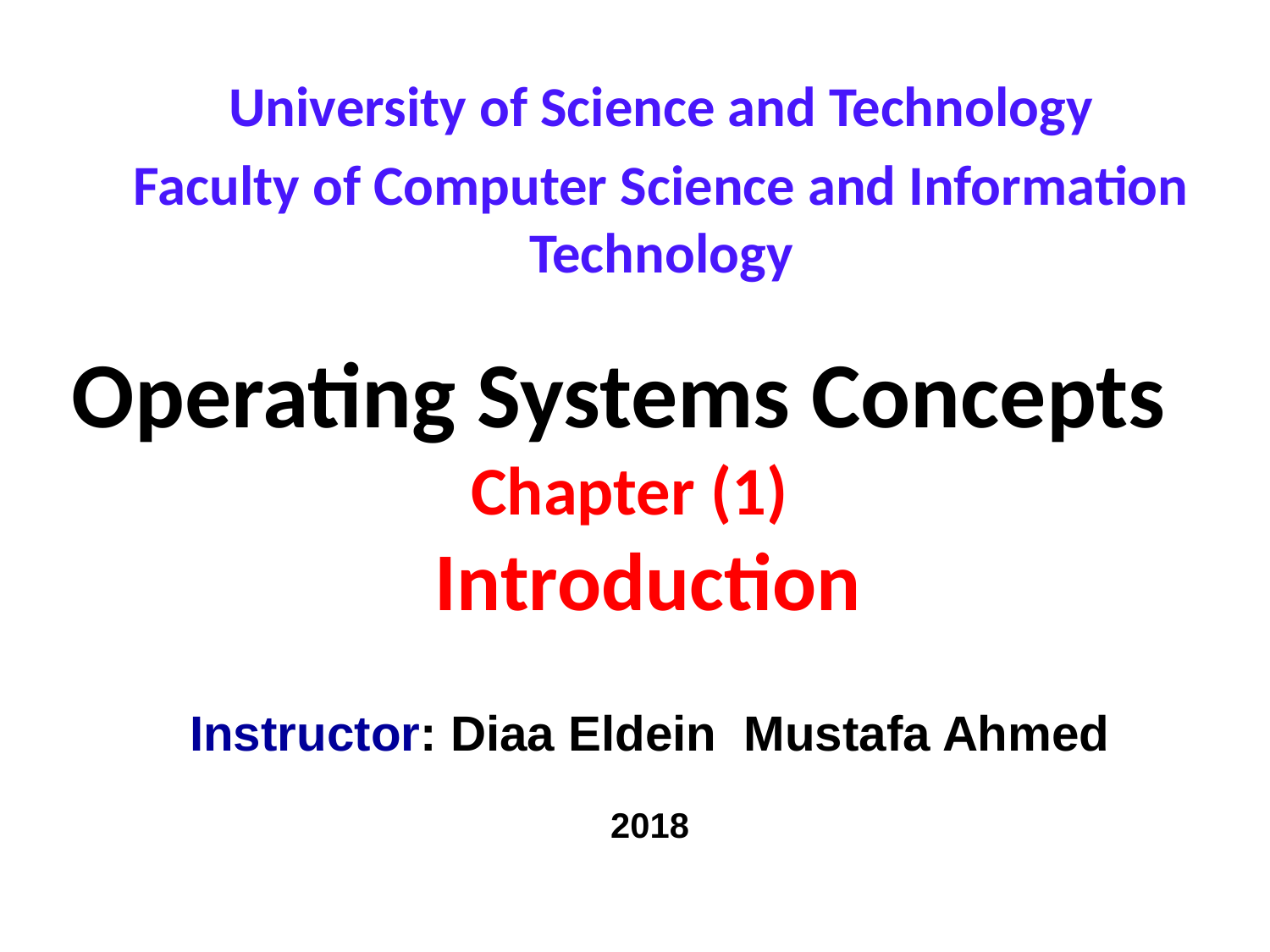

University of Science and Technology
Faculty of Computer Science and Information Technology
# Operating Systems Concepts Chapter (1) Introduction
Instructor: Diaa Eldein  Mustafa Ahmed

2018